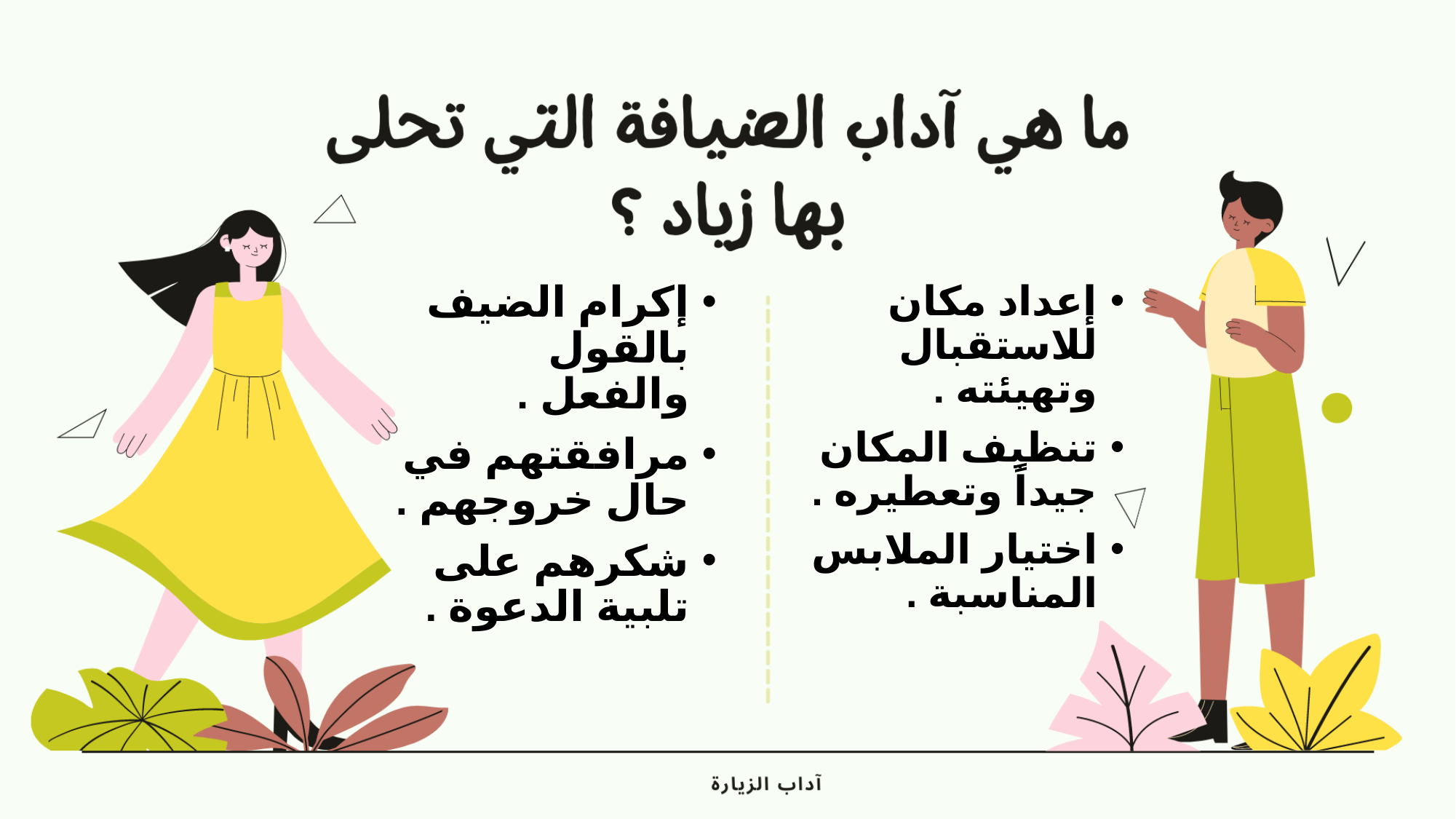

إكرام الضيف بالقول والفعل .
مرافقتهم في حال خروجهم .
شكرهم على تلبية الدعوة .
إعداد مكان للاستقبال وتهيئته .
تنظيف المكان جيداً وتعطيره .
اختيار الملابس المناسبة .